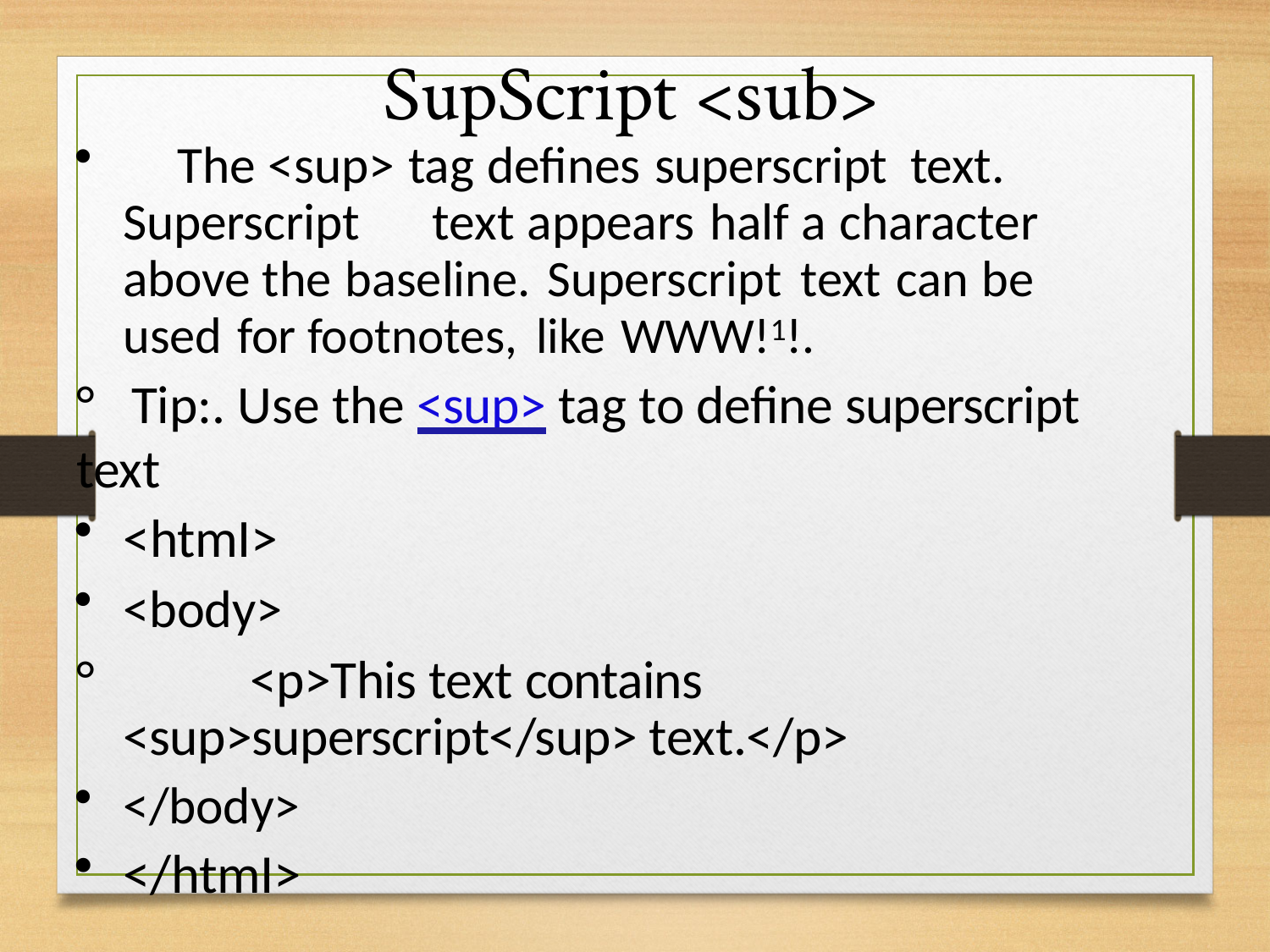

The <sup> tag defines superscript	text. Superscript	text appears half a character above the baseline. Superscript text can be used for footnotes, like WWW!1!.
°	Tip:. Use the <sup> tag to define superscript text
<htmI>
<body>
°		<p>This text contains <sup>superscript</sup> text.</p>
</body>
</htmI>
SupScript <sub>